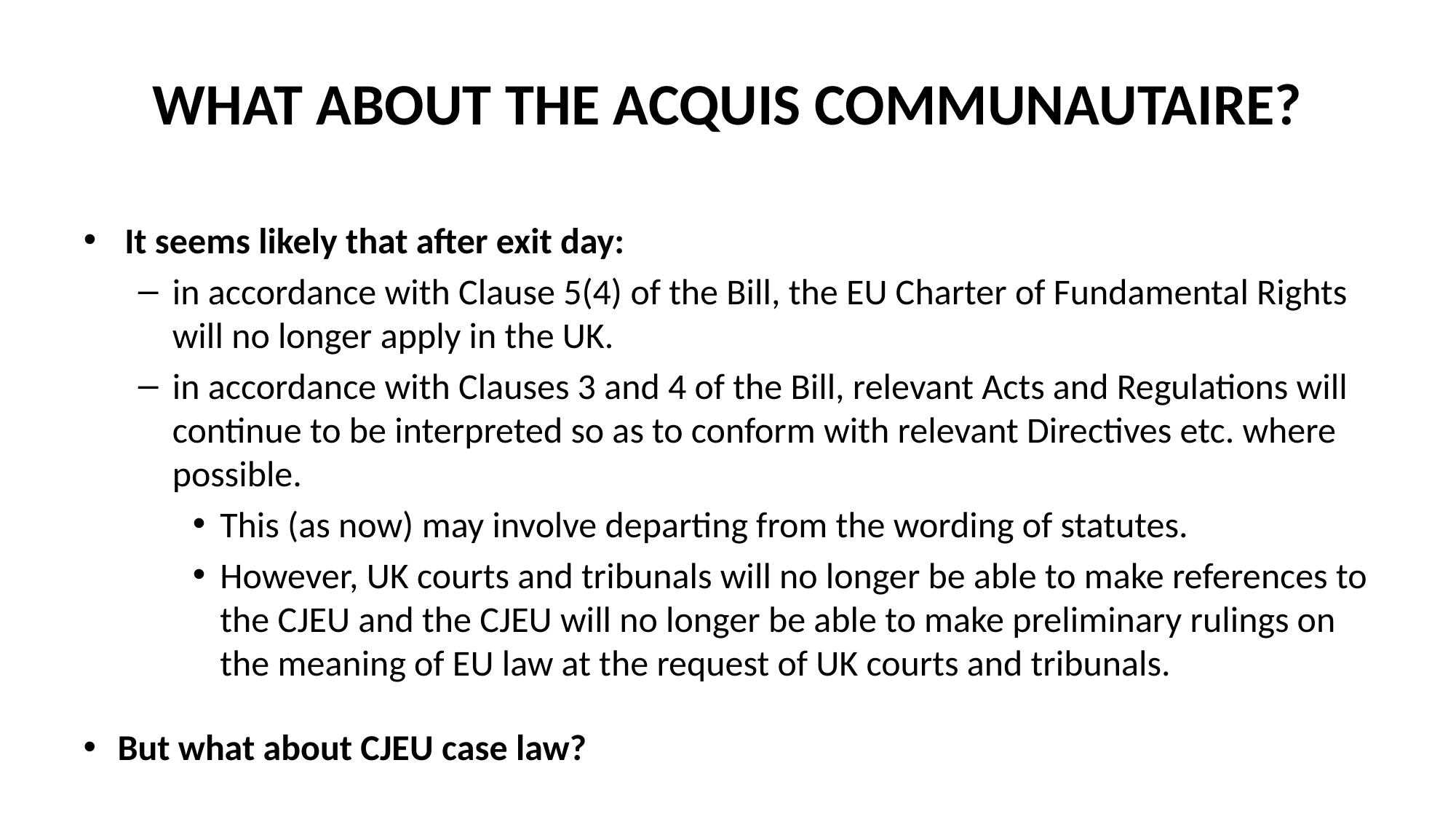

# WHAT ABOUT THE ACQUIS COMMUNAUTAIRE?
It seems likely that after exit day:
in accordance with Clause 5(4) of the Bill, the EU Charter of Fundamental Rights will no longer apply in the UK.
in accordance with Clauses 3 and 4 of the Bill, relevant Acts and Regulations will continue to be interpreted so as to conform with relevant Directives etc. where possible.
This (as now) may involve departing from the wording of statutes.
However, UK courts and tribunals will no longer be able to make references to the CJEU and the CJEU will no longer be able to make preliminary rulings on the meaning of EU law at the request of UK courts and tribunals.

But what about CJEU case law?